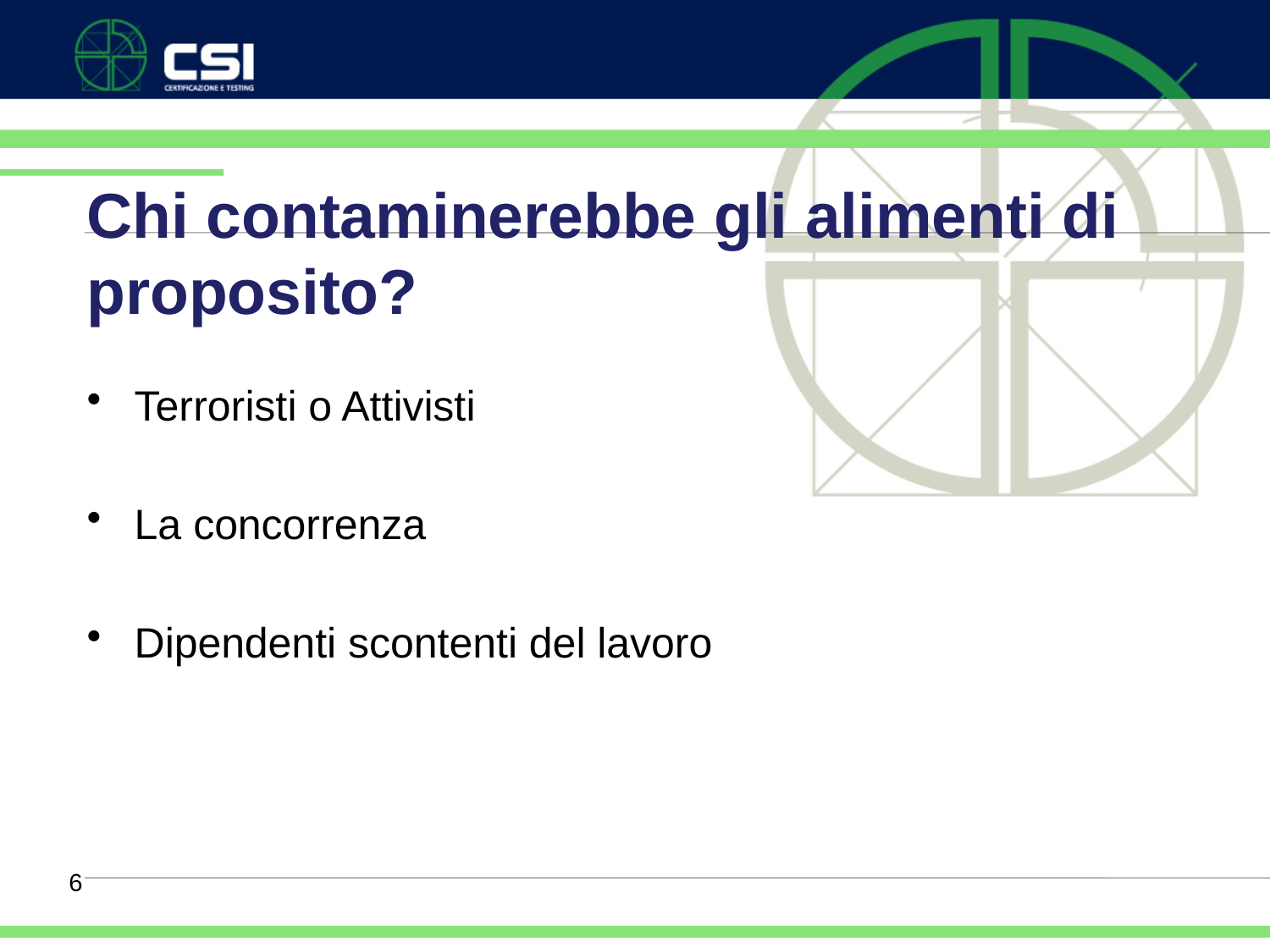

# Chi contaminerebbe gli alimenti di proposito?

Terroristi o Attivisti

La concorrenza

Dipendenti scontenti del lavoro
6